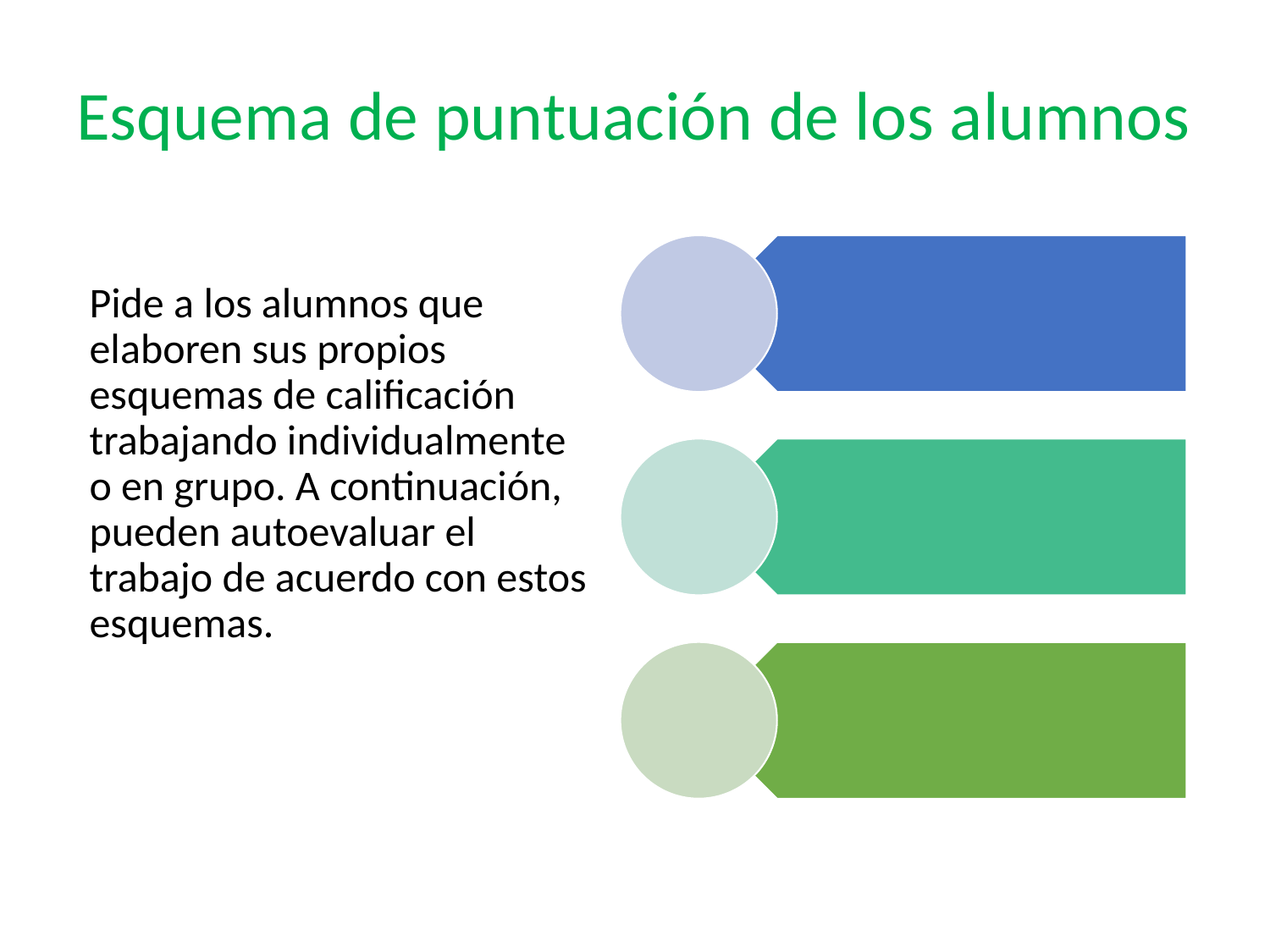

# Esquema de puntuación de los alumnos

	Pide a los alumnos que elaboren sus propios esquemas de calificación trabajando individualmente o en grupo. A continuación, pueden autoevaluar el trabajo de acuerdo con estos esquemas.